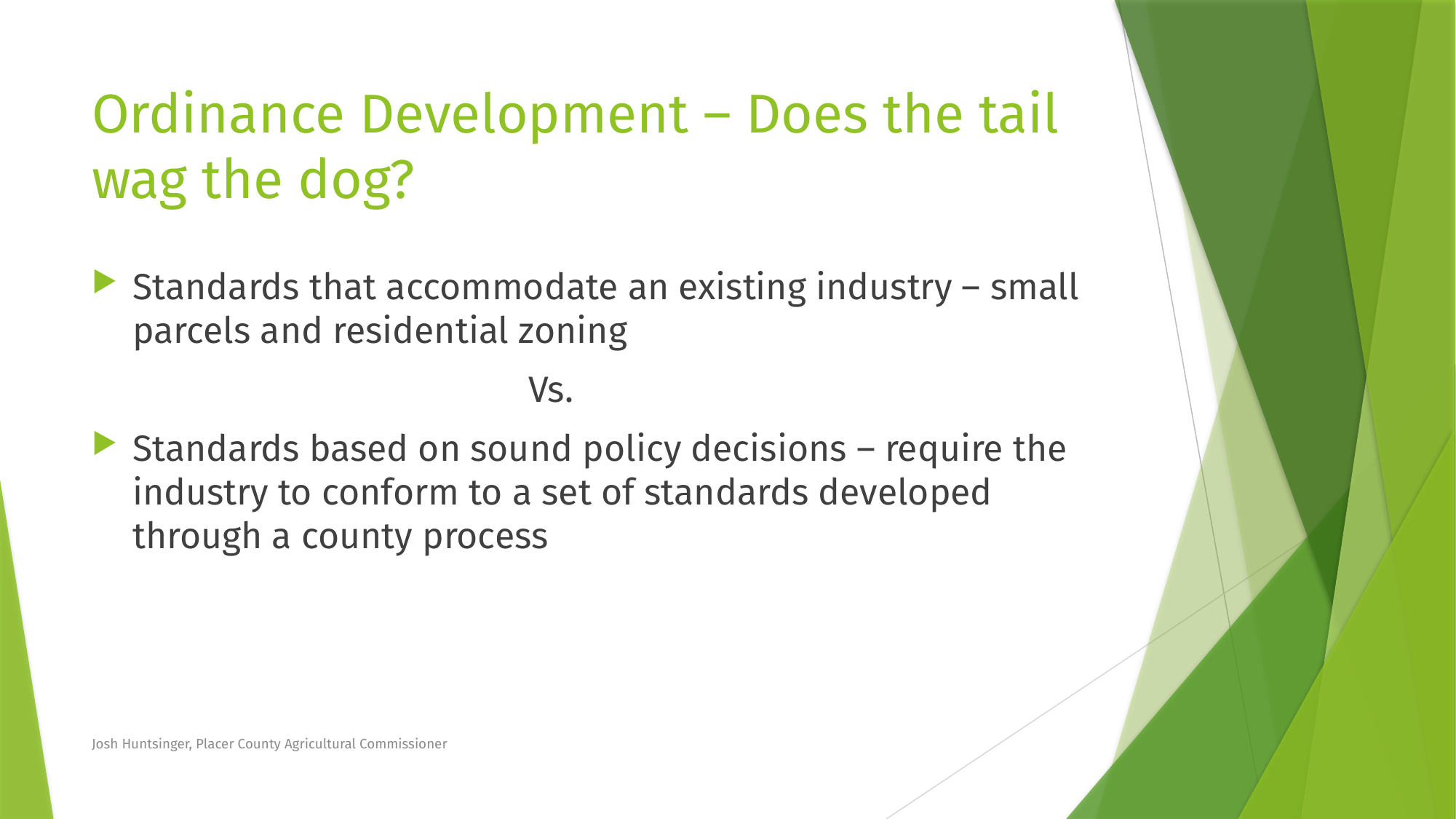

# Ordinance Development – Does the tail wag the dog?
Standards that accommodate an existing industry – small parcels and residential zoning
Vs.
Standards based on sound policy decisions – require the industry to conform to a set of standards developed through a county process

Josh Huntsinger, Placer County Agricultural Commissioner